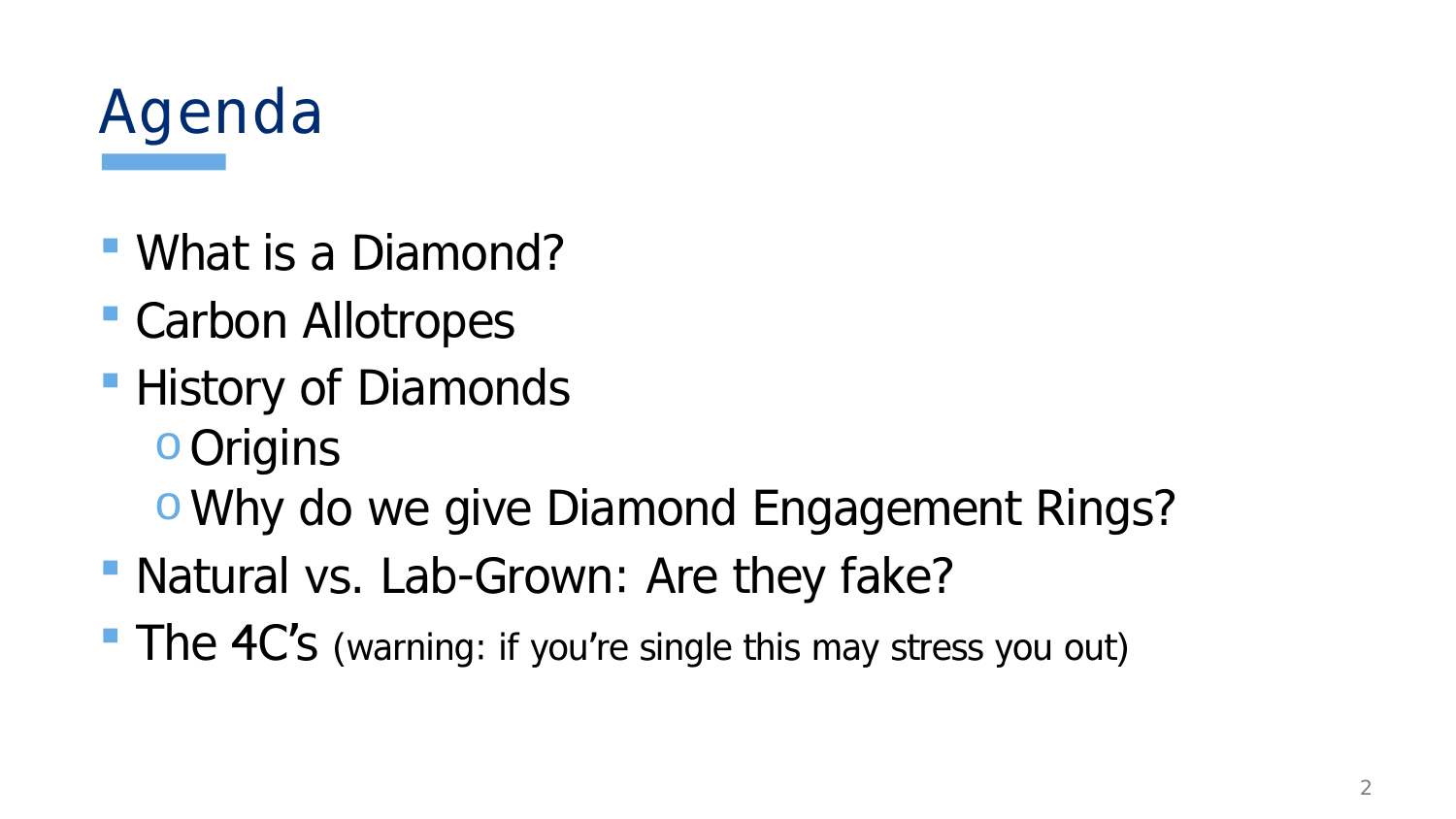

# Agenda
What is a Diamond?
Carbon Allotropes
History of Diamonds
Origins
Why do we give Diamond Engagement Rings?
Natural vs. Lab-Grown: Are they fake?
The 4C’s (warning: if you’re single this may stress you out)